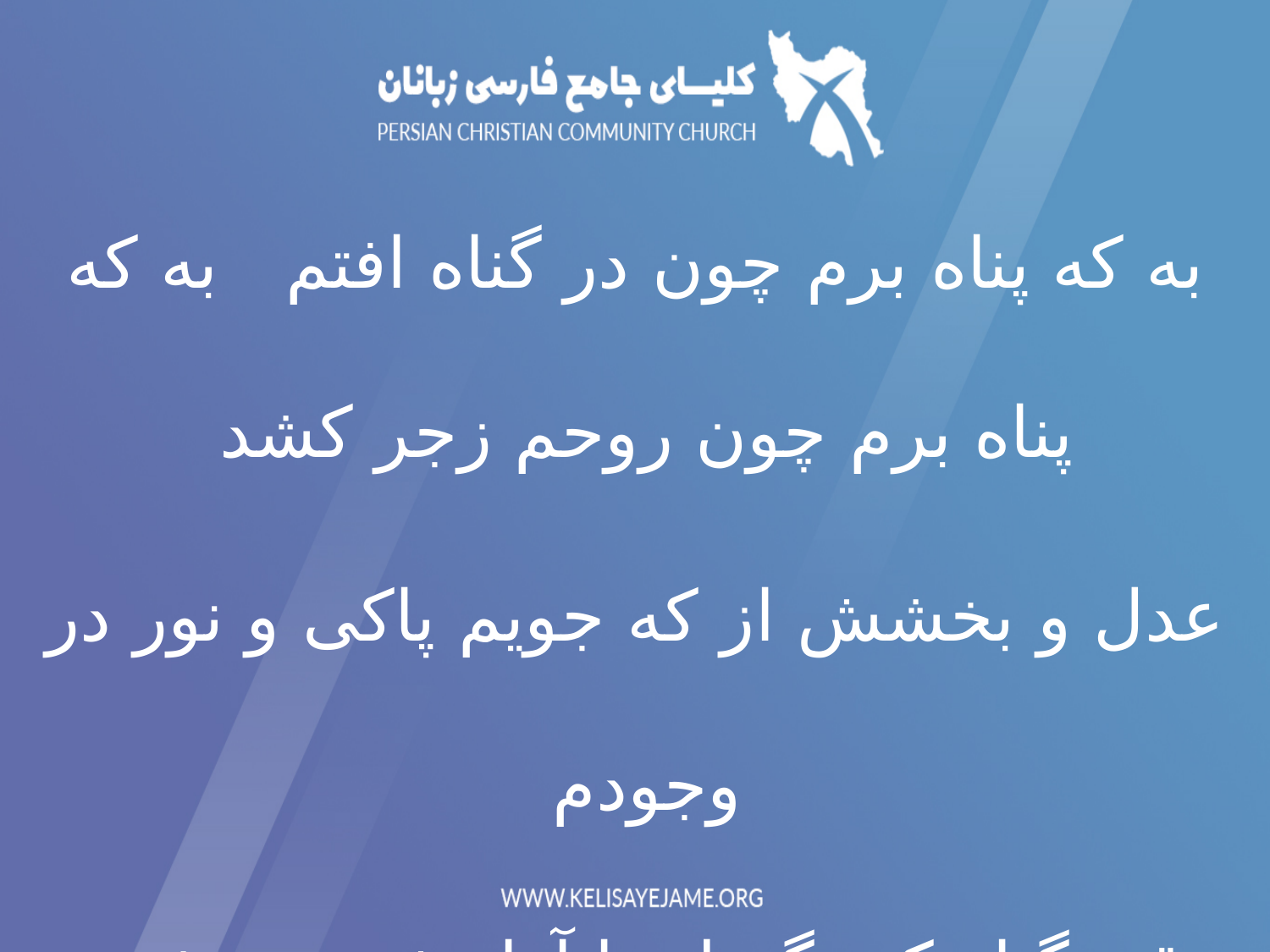

به که پناه برم چون در گناه افتم   به که پناه برم چون روحم زجر کشد
عدل و بخشش از که جويم پاکی و نور در وجودم
قيد گناه که بگسلد تا آرامش پديد شود